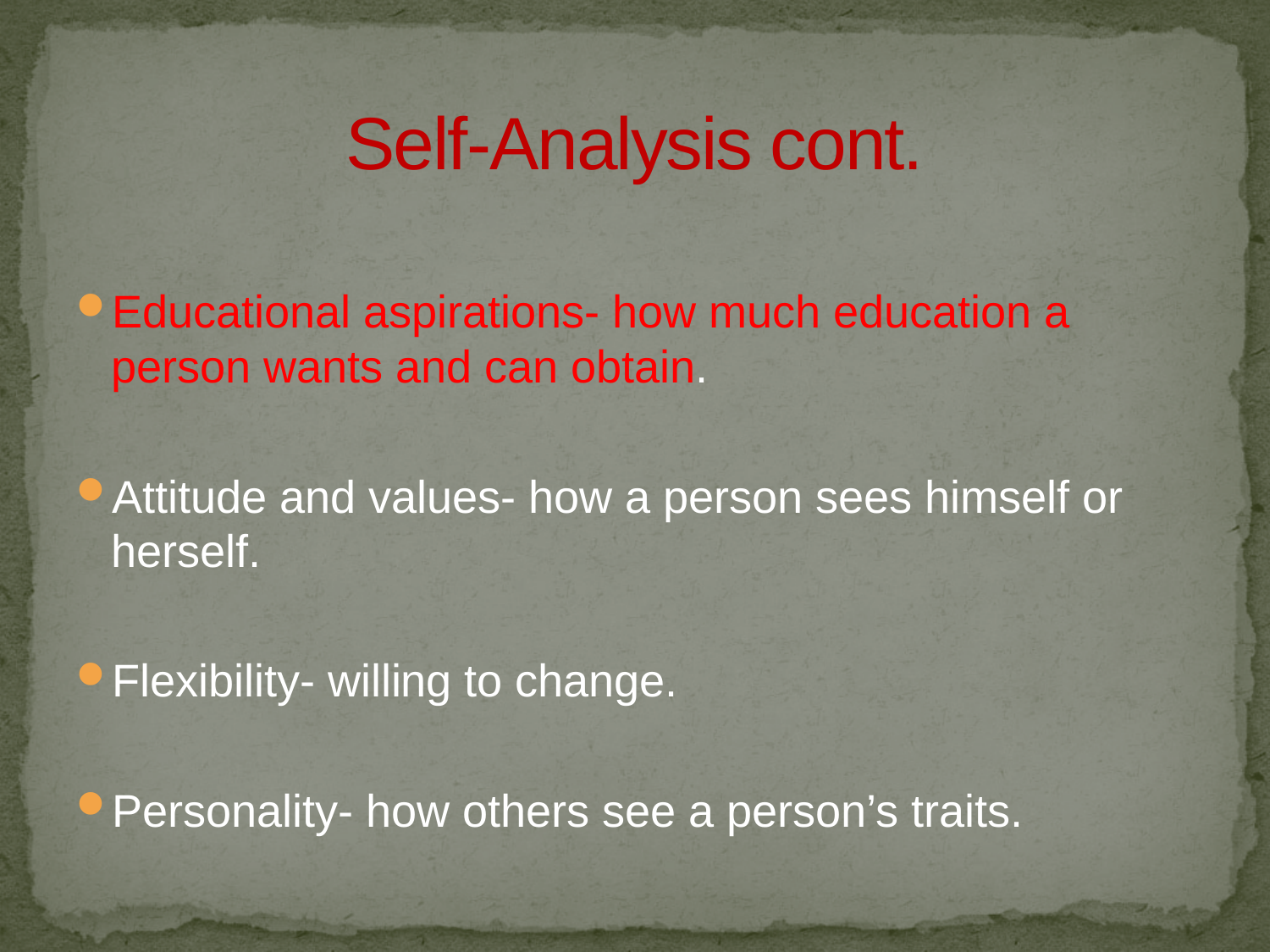

# Self-Analysis cont.

Educational aspirations- how much education a person wants and can obtain.

Attitude and values- how a person sees himself or herself.

Flexibility- willing to change.

Personality- how others see a person’s traits.